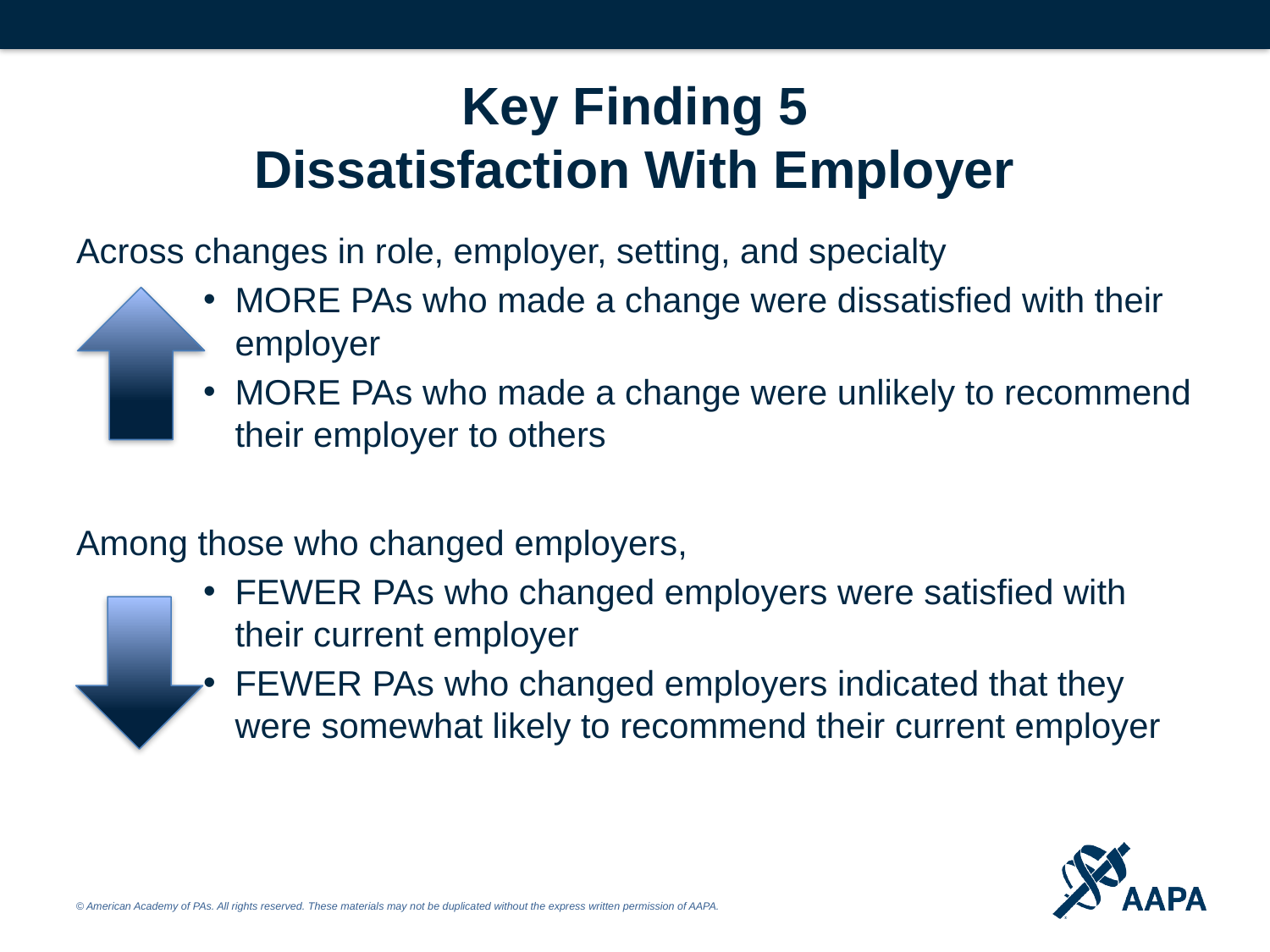

# Key Finding 5 Dissatisfaction With Employer
Across changes in role, employer, setting, and specialty
MORE PAs who made a change were dissatisfied with their employer
MORE PAs who made a change were unlikely to recommend their employer to others

Among those who changed employers,
FEWER PAs who changed employers were satisfied with their current employer
FEWER PAs who changed employers indicated that they were somewhat likely to recommend their current employer